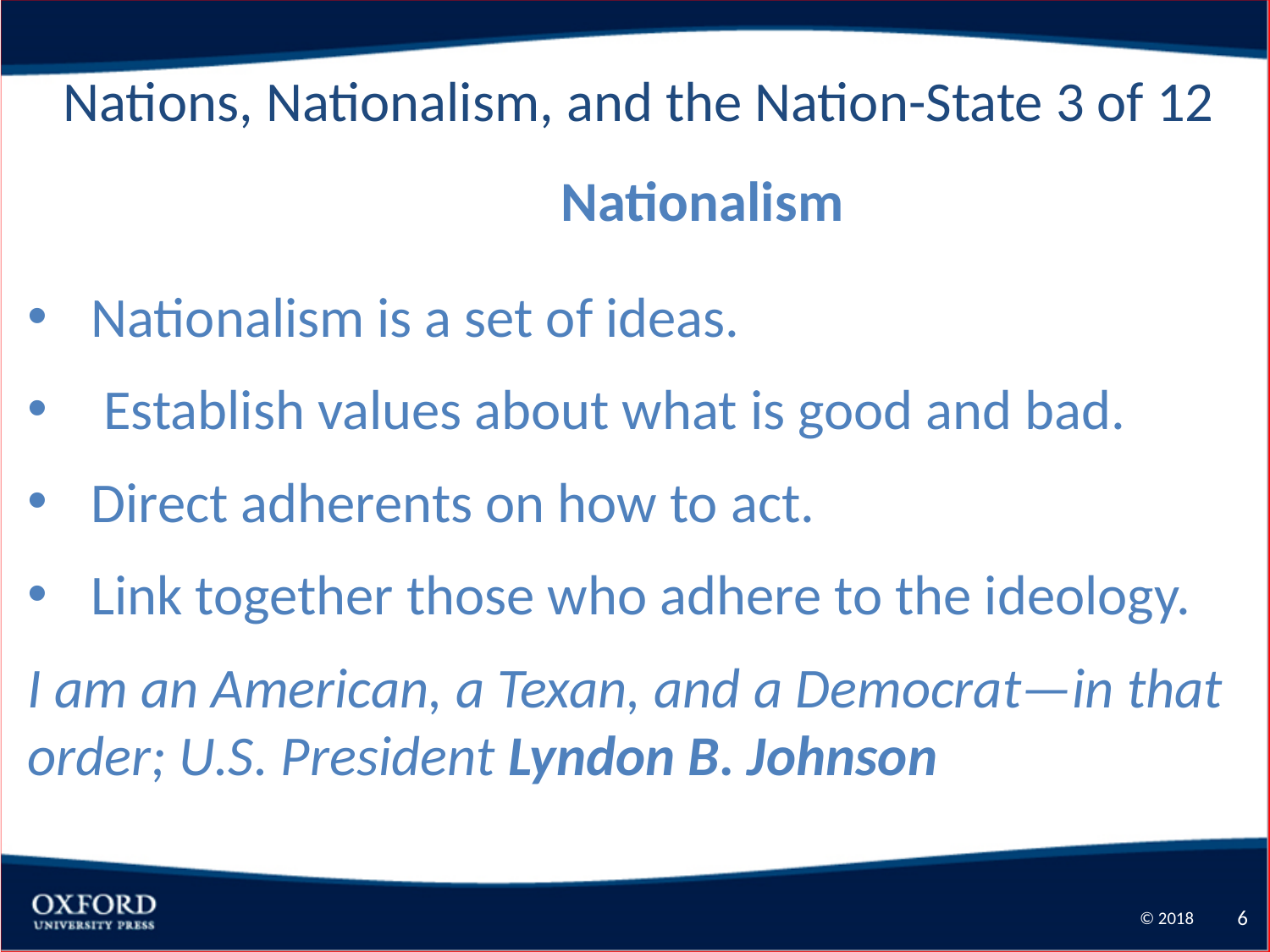

Nations, Nationalism, and the Nation-State 3 of 12
	Nationalism
Nationalism is a set of ideas.
 Establish values about what is good and bad.
Direct adherents on how to act.
Link together those who adhere to the ideology.
I am an American, a Texan, and a Democrat—in that order; U.S. President Lyndon B. Johnson